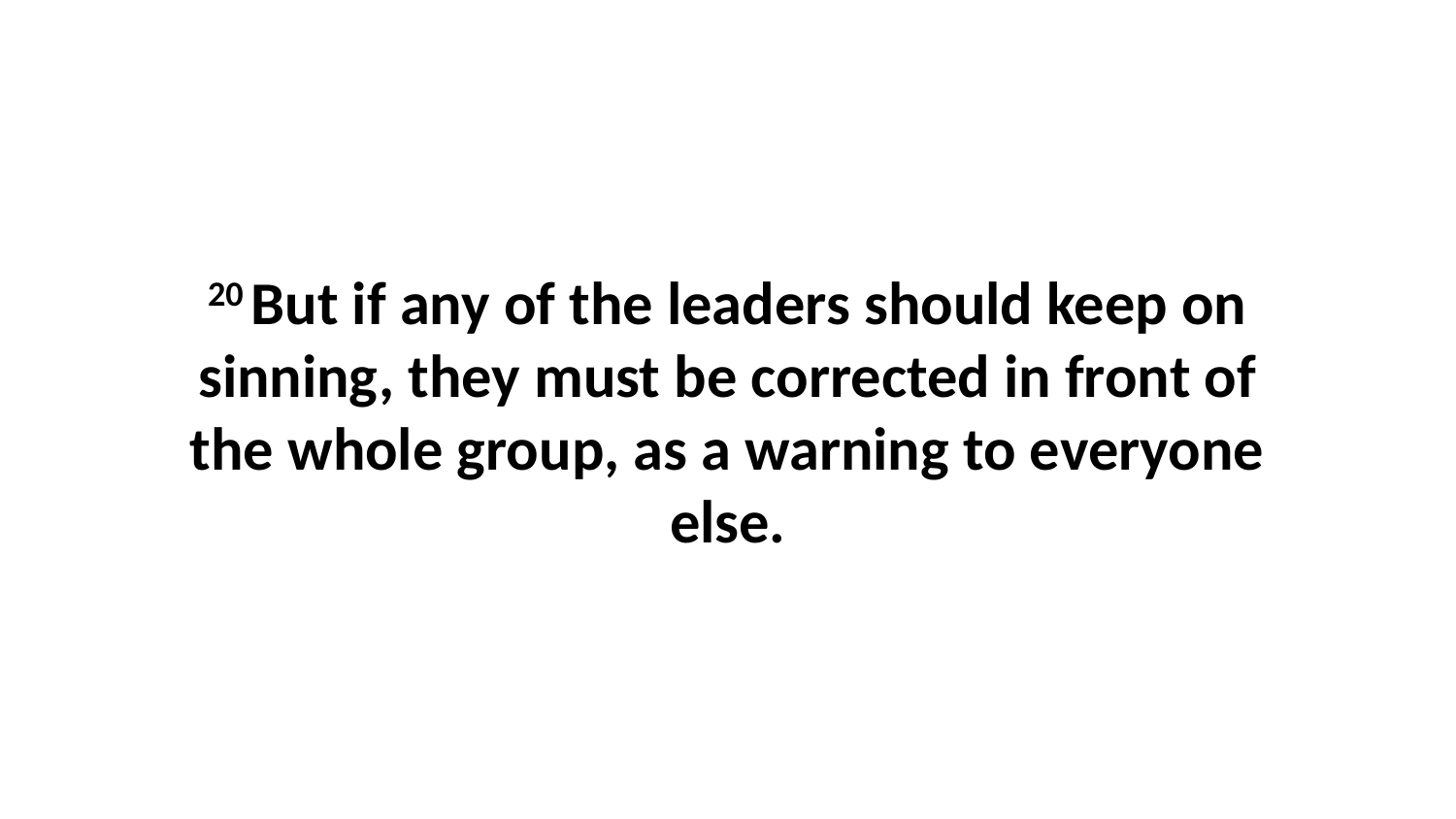

20 But if any of the leaders should keep on sinning, they must be corrected in front of the whole group, as a warning to everyone else.